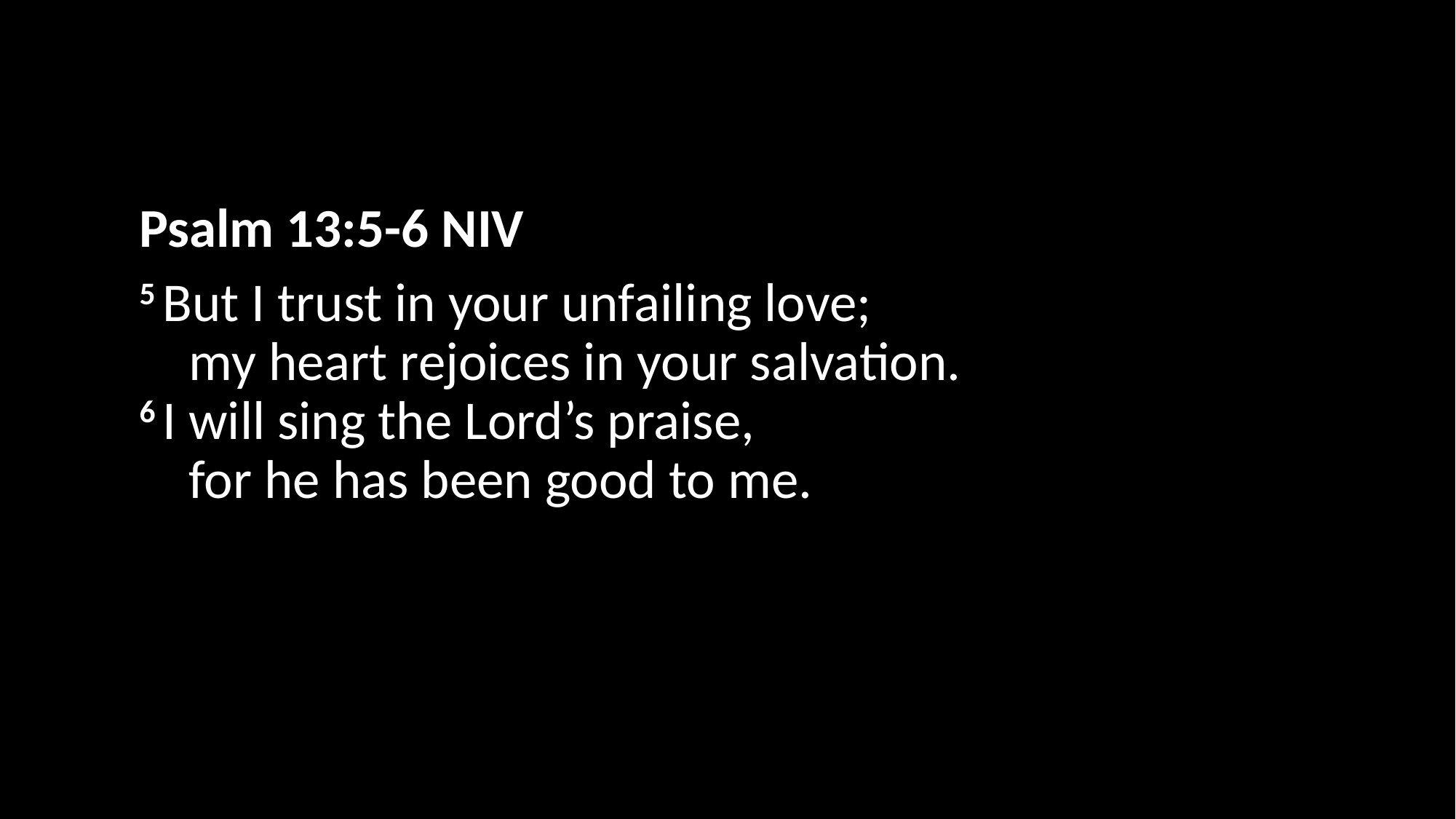

Psalm 13:5-6 NIV
5 But I trust in your unfailing love;
    my heart rejoices in your salvation.
6 I will sing the Lord’s praise,
    for he has been good to me.